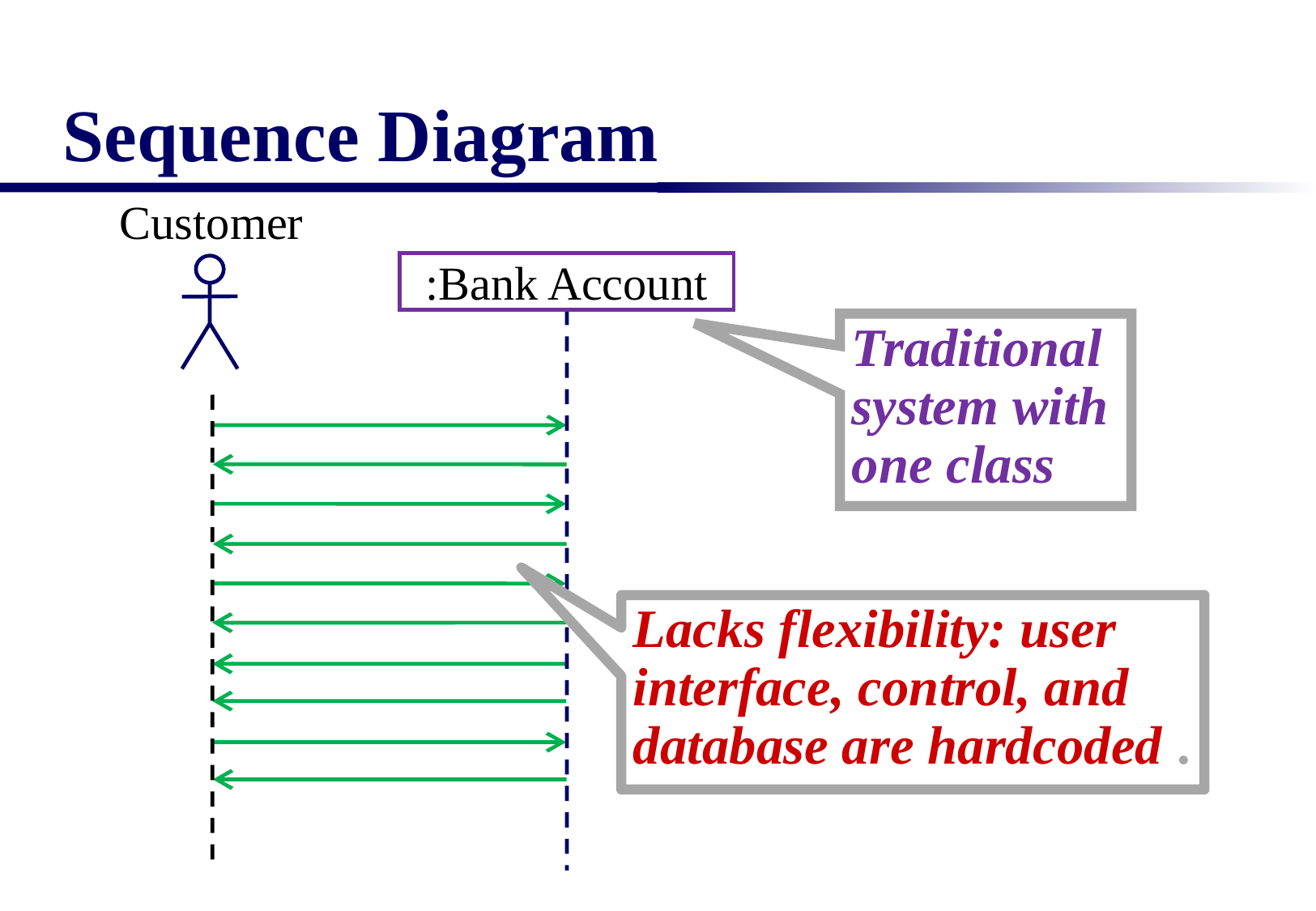

# Sequence Diagram
Customer

:Bank Account

Traditional system with one class

Lacks flexibility: user interface, control, and database are hardcoded .